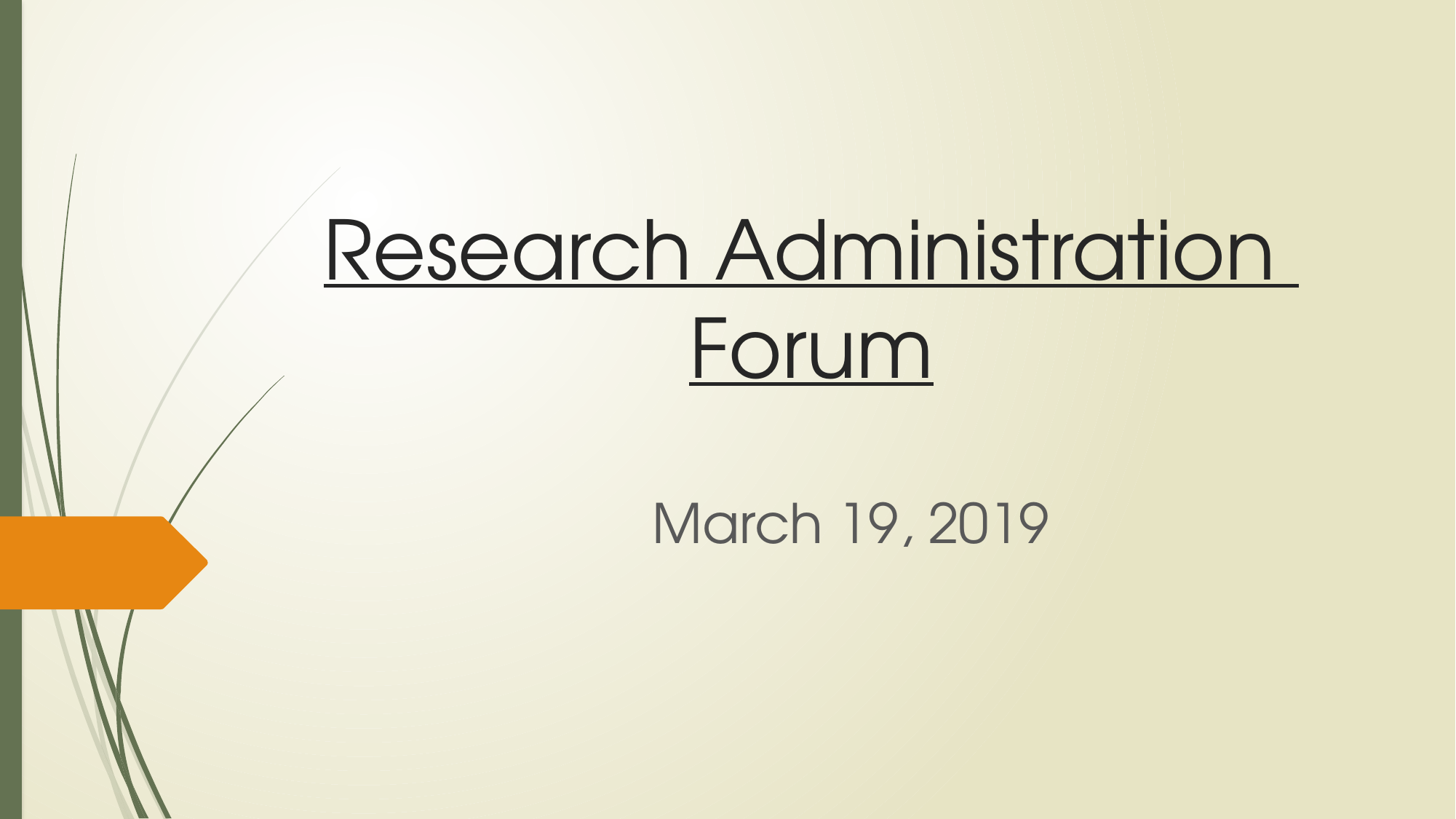

# Research Administration Forum
March 19, 2019